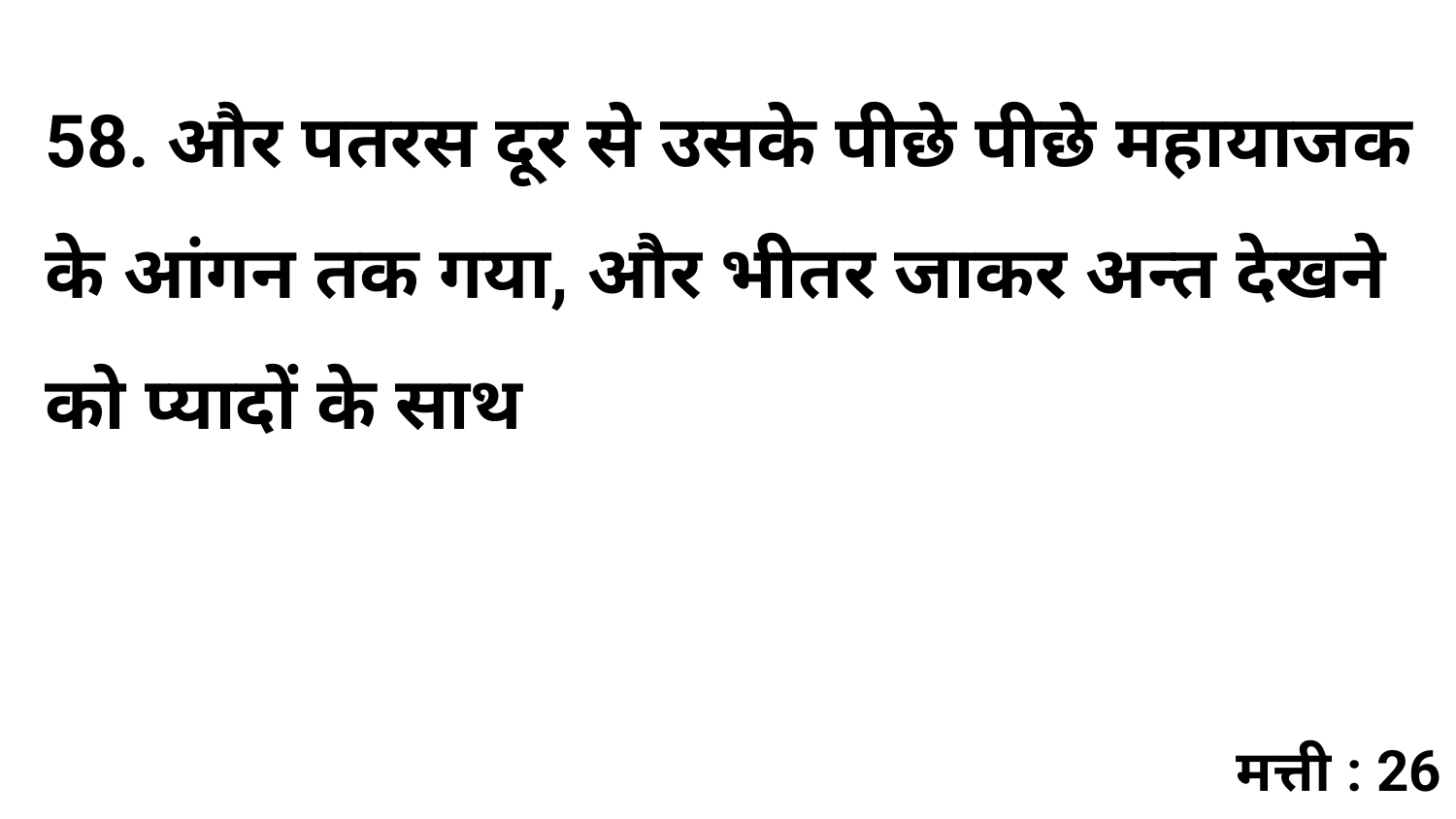

58. और पतरस दूर से उसके पीछे पीछे महायाजक के आंगन तक गया, और भीतर जाकर अन्त देखने को प्यादों के साथ
मत्ती : 26